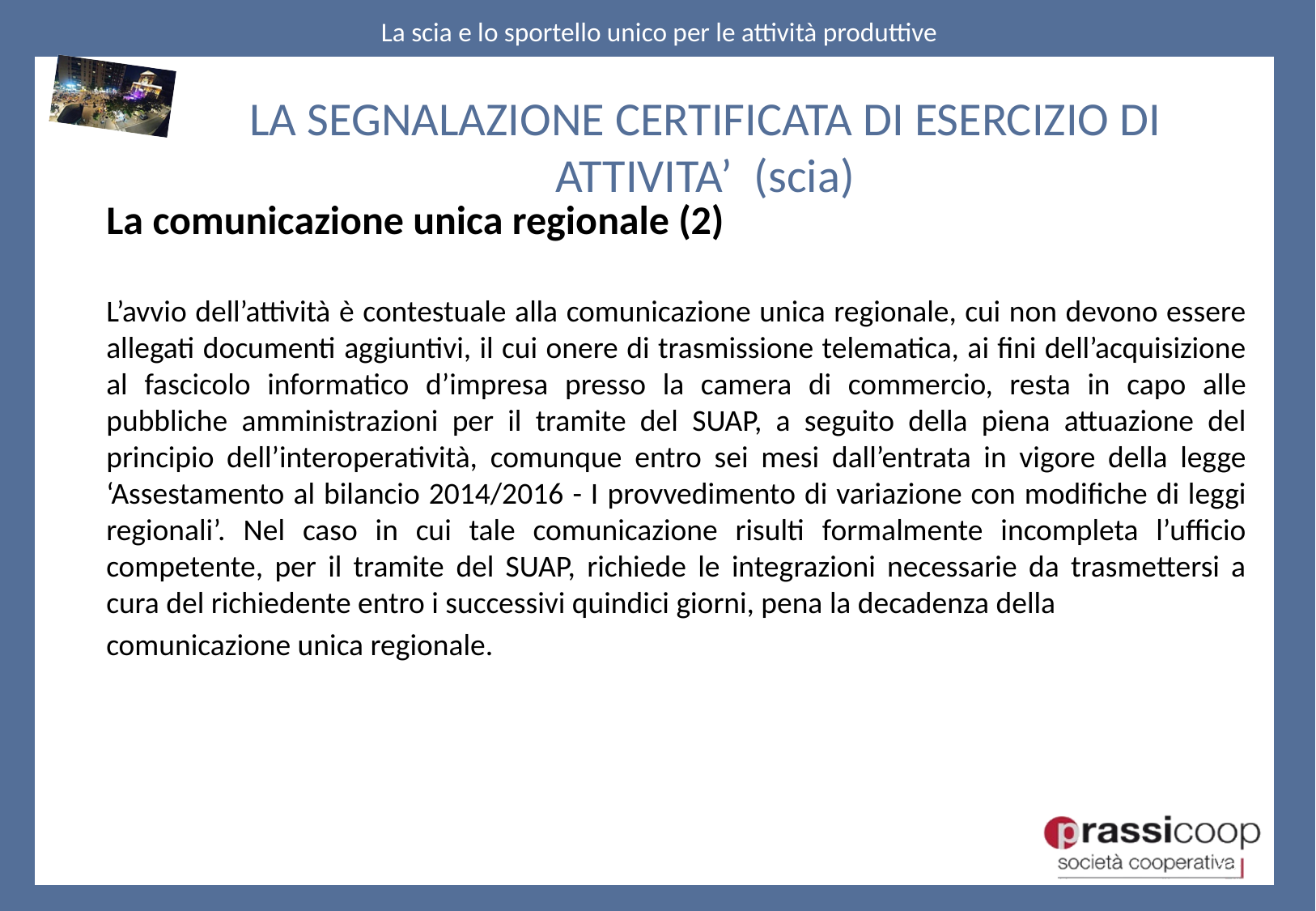

LA SEGNALAZIONE CERTIFICATA DI ESERCIZIO DI ATTIVITA’  (scia)
La comunicazione unica regionale (2)

L’avvio dell’attività è contestuale alla comunicazione unica regionale, cui non devono essere allegati documenti aggiuntivi, il cui onere di trasmissione telematica, ai fini dell’acquisizione al fascicolo informatico d’impresa presso la camera di commercio, resta in capo alle pubbliche amministrazioni per il tramite del SUAP, a seguito della piena attuazione del principio dell’interoperatività, comunque entro sei mesi dall’entrata in vigore della legge ‘Assestamento al bilancio 2014/2016 - I provvedimento di variazione con modifiche di leggi regionali’. Nel caso in cui tale comunicazione risulti formalmente incompleta l’ufficio competente, per il tramite del SUAP, richiede le integrazioni necessarie da trasmettersi a cura del richiedente entro i successivi quindici giorni, pena la decadenza della
comunicazione unica regionale.

33